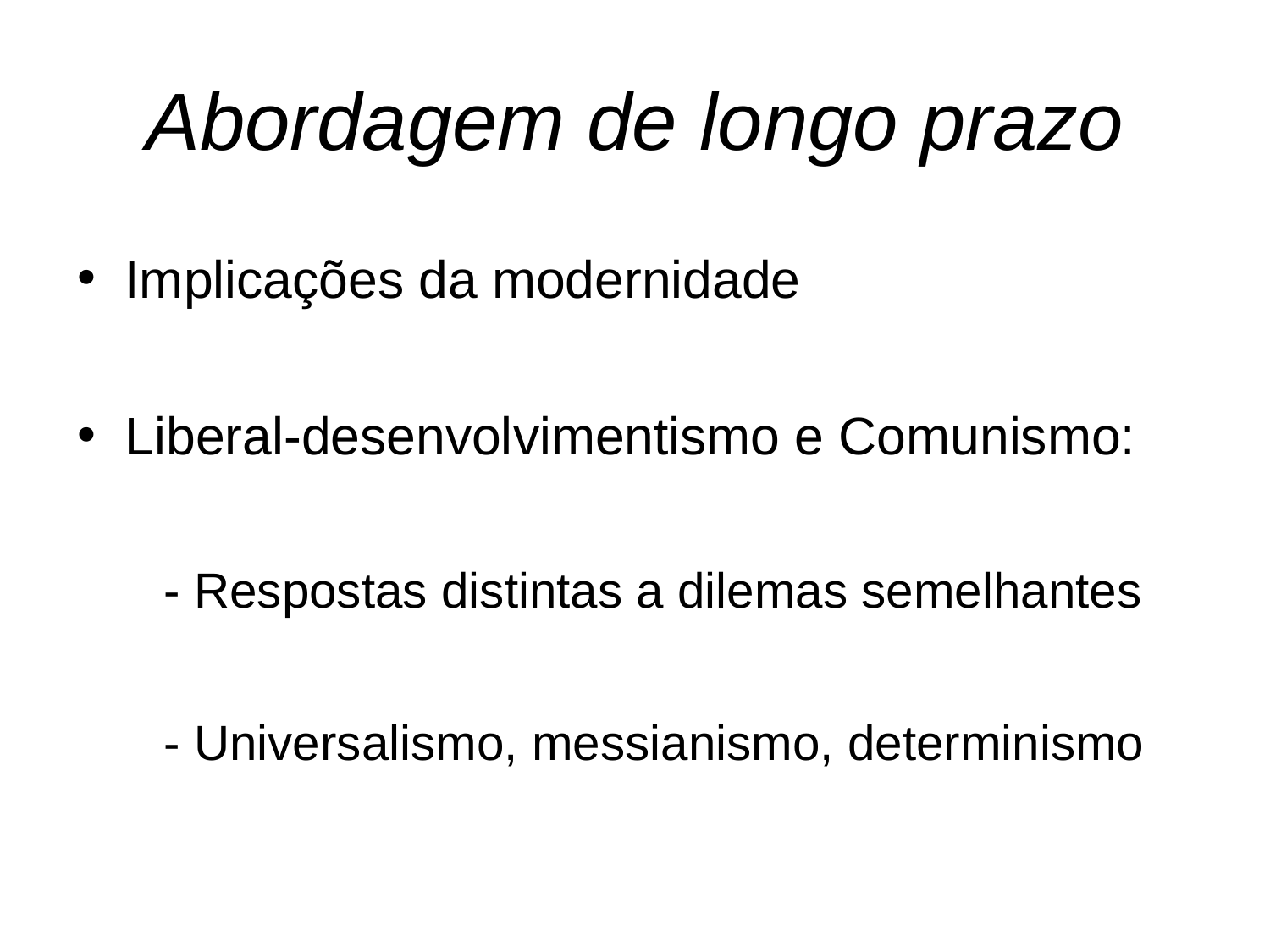

# Abordagem de longo prazo
Implicações da modernidade
Liberal-desenvolvimentismo e Comunismo:
- Respostas distintas a dilemas semelhantes
- Universalismo, messianismo, determinismo